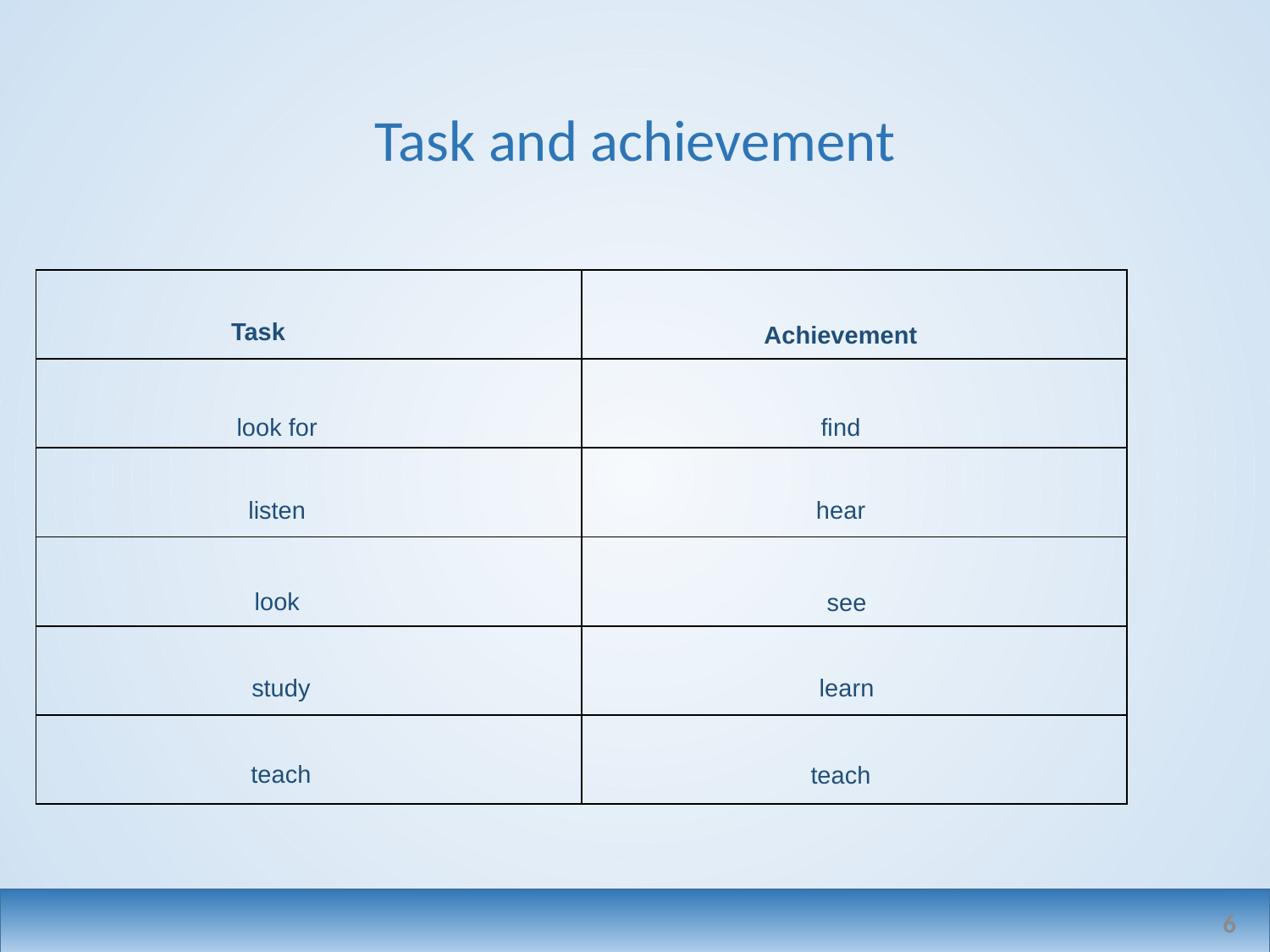

# Task and achievement

|  |  |
| --- | --- |
|  |  |
|  |  |
|  |  |
|  |  |
|  |  |
Task
Achievement
look for
find
hear
listen
look
see
study
learn
teach
teach
6